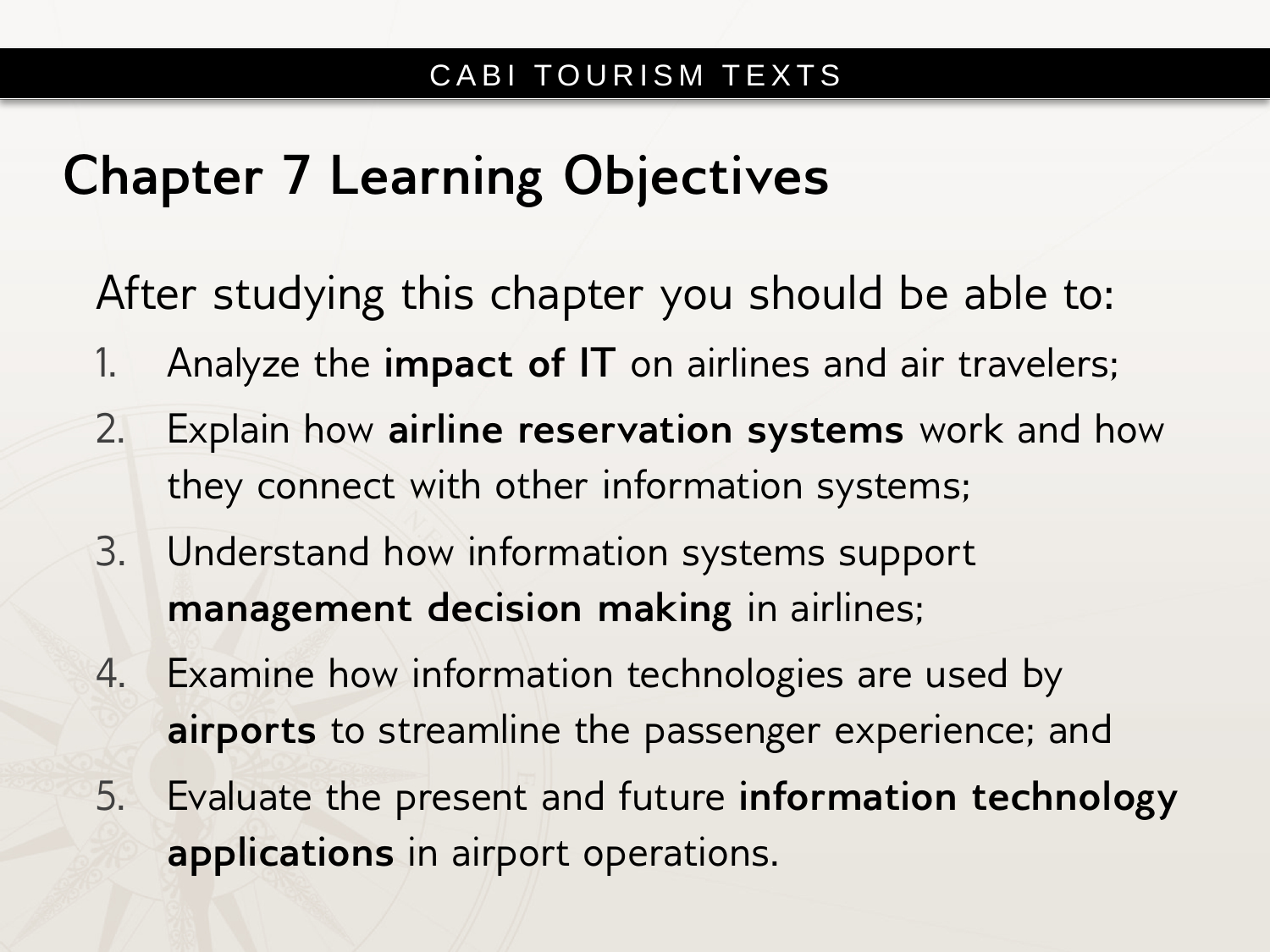

# Chapter 7 Learning Objectives
After studying this chapter you should be able to:
Analyze the impact of IT on airlines and air travelers;
Explain how airline reservation systems work and how they connect with other information systems;
Understand how information systems support management decision making in airlines;
Examine how information technologies are used by airports to streamline the passenger experience; and
Evaluate the present and future information technology applications in airport operations.